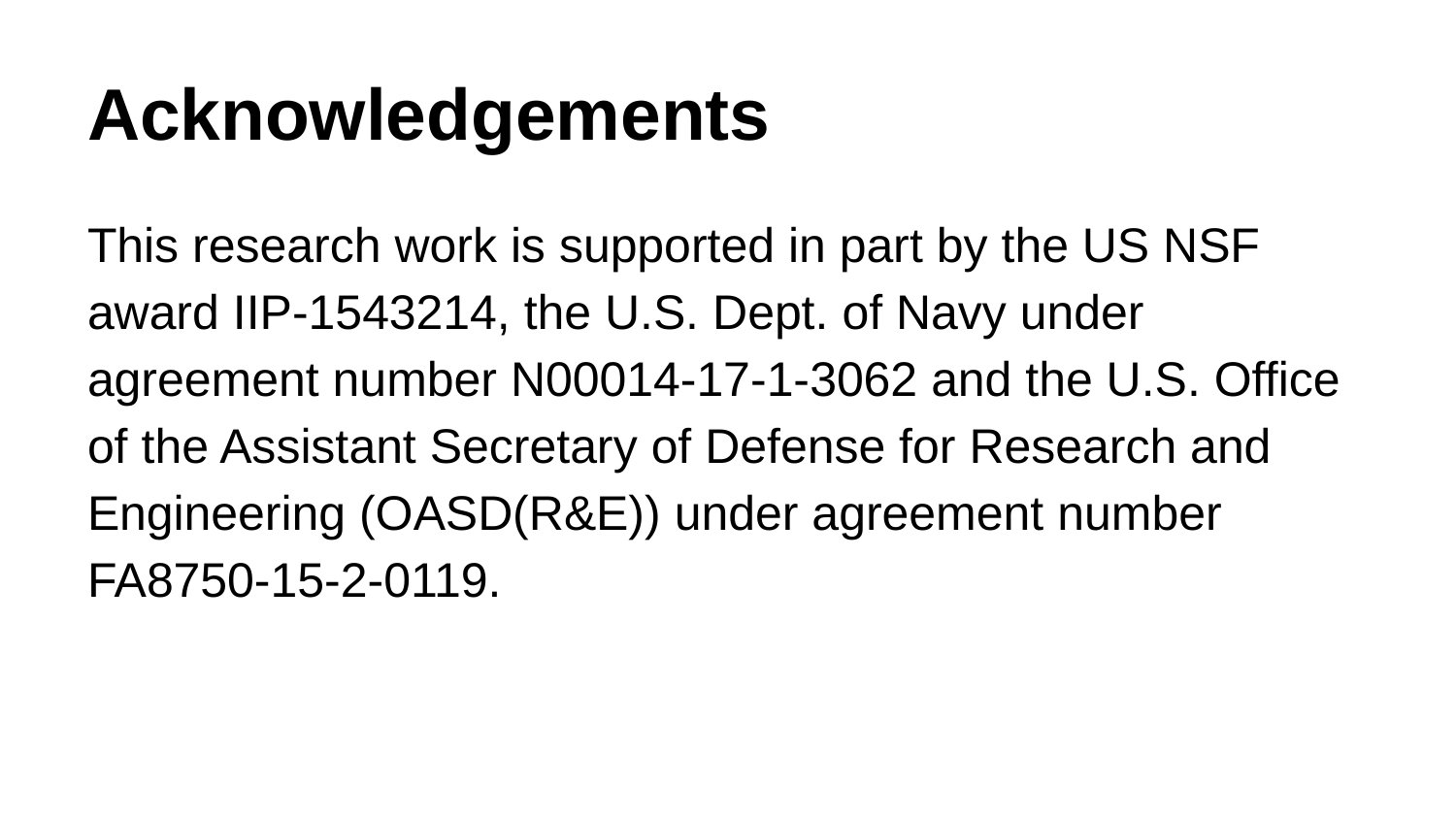

# Acknowledgements
This research work is supported in part by the US NSF award IIP-1543214, the U.S. Dept. of Navy under agreement number N00014-17-1-3062 and the U.S. Office of the Assistant Secretary of Defense for Research and Engineering (OASD(R&E)) under agreement number FA8750-15-2-0119.